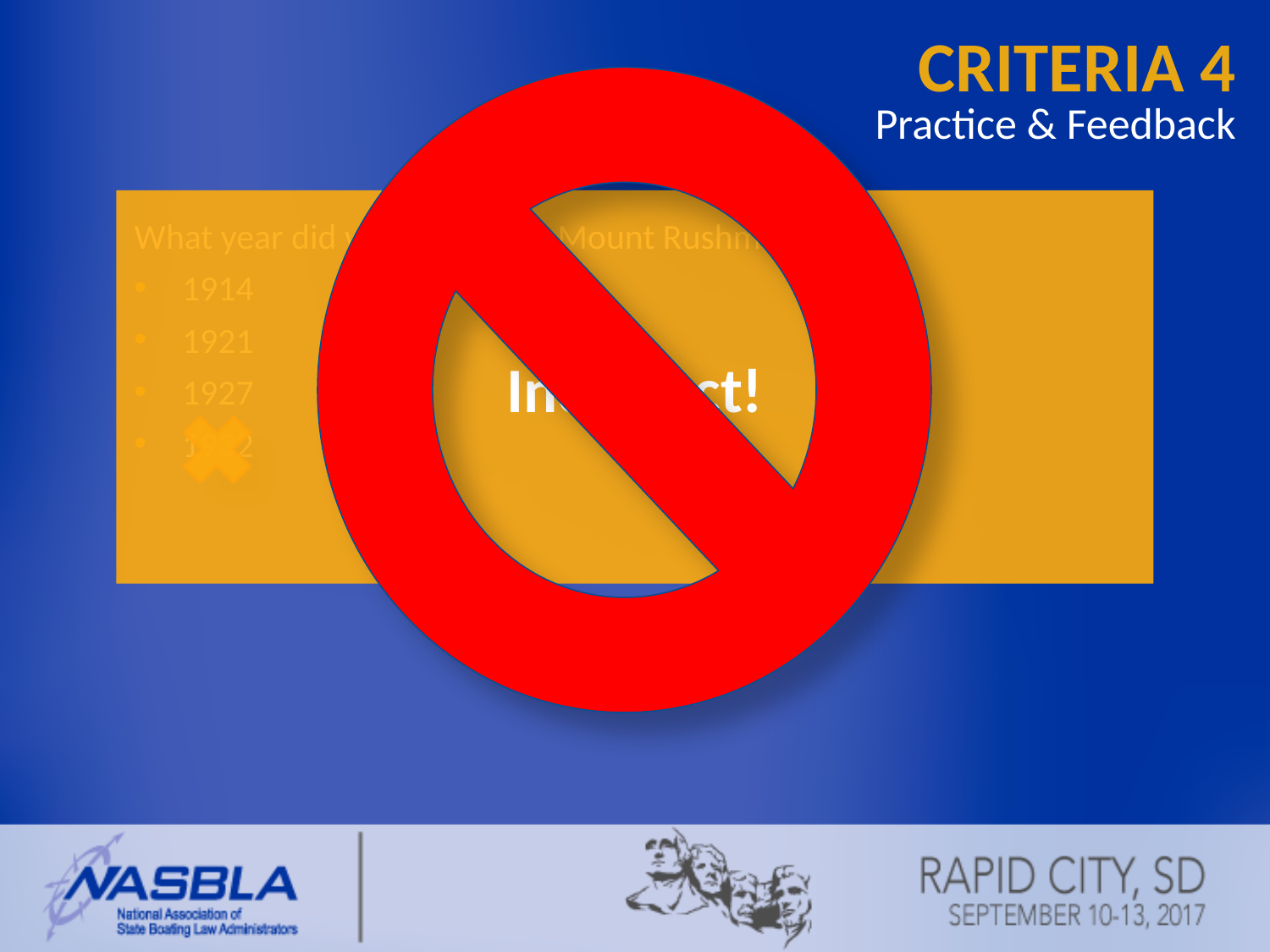

# Criteria 4

Practice & Feedback

Incorrect!

What year did work begin on Mount Rushmore?
1914
1921
1927
1932